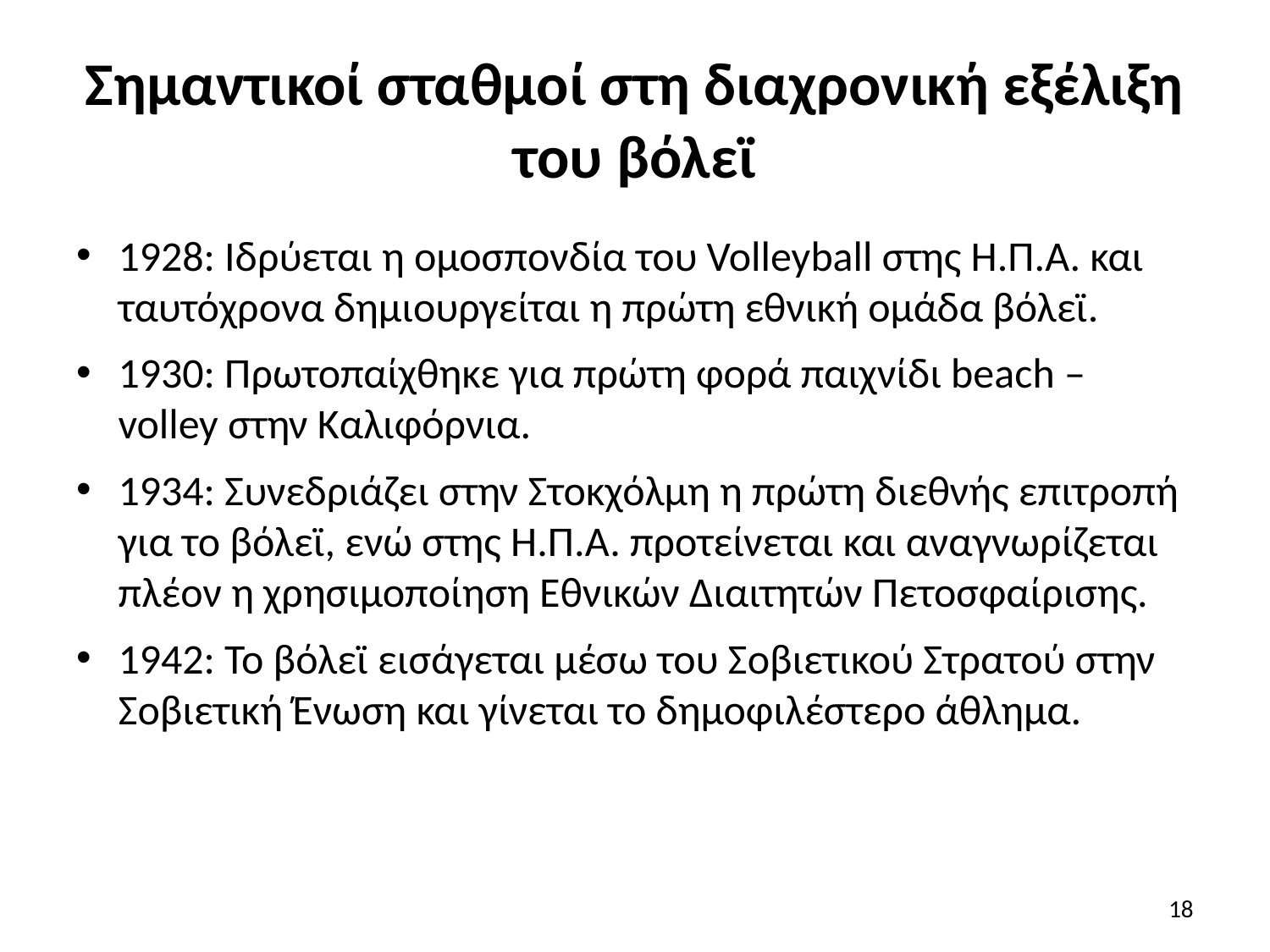

# Σημαντικοί σταθμοί στη διαχρονική εξέλιξη του βόλεϊ
1928: Ιδρύεται η ομοσπονδία του Volleyball στης Η.Π.Α. και ταυτόχρονα δημιουργείται η πρώτη εθνική ομάδα βόλεϊ.
1930: Πρωτοπαίχθηκε για πρώτη φορά παιχνίδι beach – volley στην Καλιφόρνια.
1934: Συνεδριάζει στην Στοκχόλμη η πρώτη διεθνής επιτροπή για το βόλεϊ, ενώ στης Η.Π.Α. προτείνεται και αναγνωρίζεται πλέον η χρησιμοποίηση Εθνικών Διαιτητών Πετοσφαίρισης.
1942: Το βόλεϊ εισάγεται μέσω του Σοβιετικού Στρατού στην Σοβιετική Ένωση και γίνεται το δημοφιλέστερο άθλημα.
18